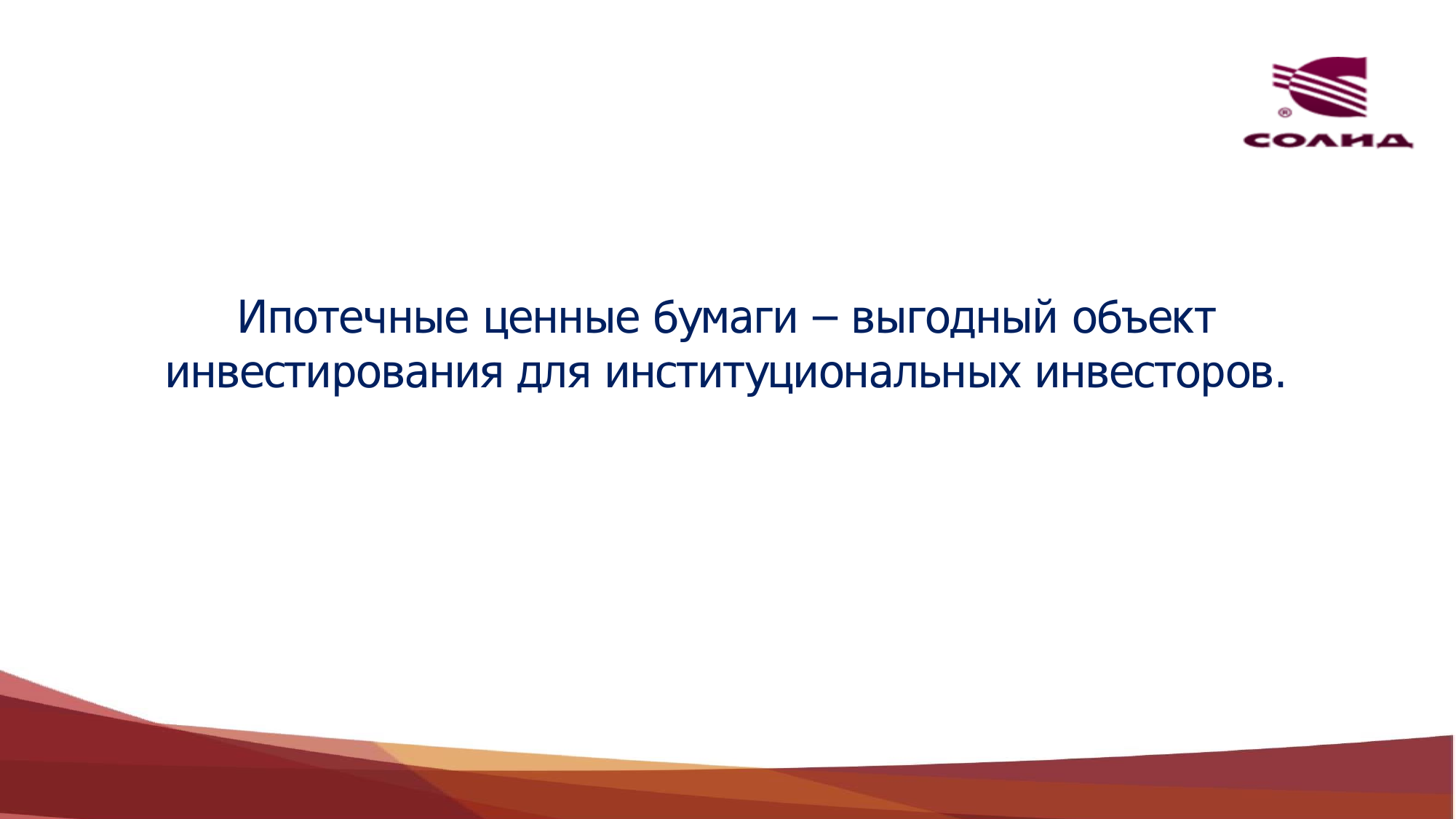

# Ипотечные ценные бумаги – выгодный объект инвестирования для институциональных инвесторов.